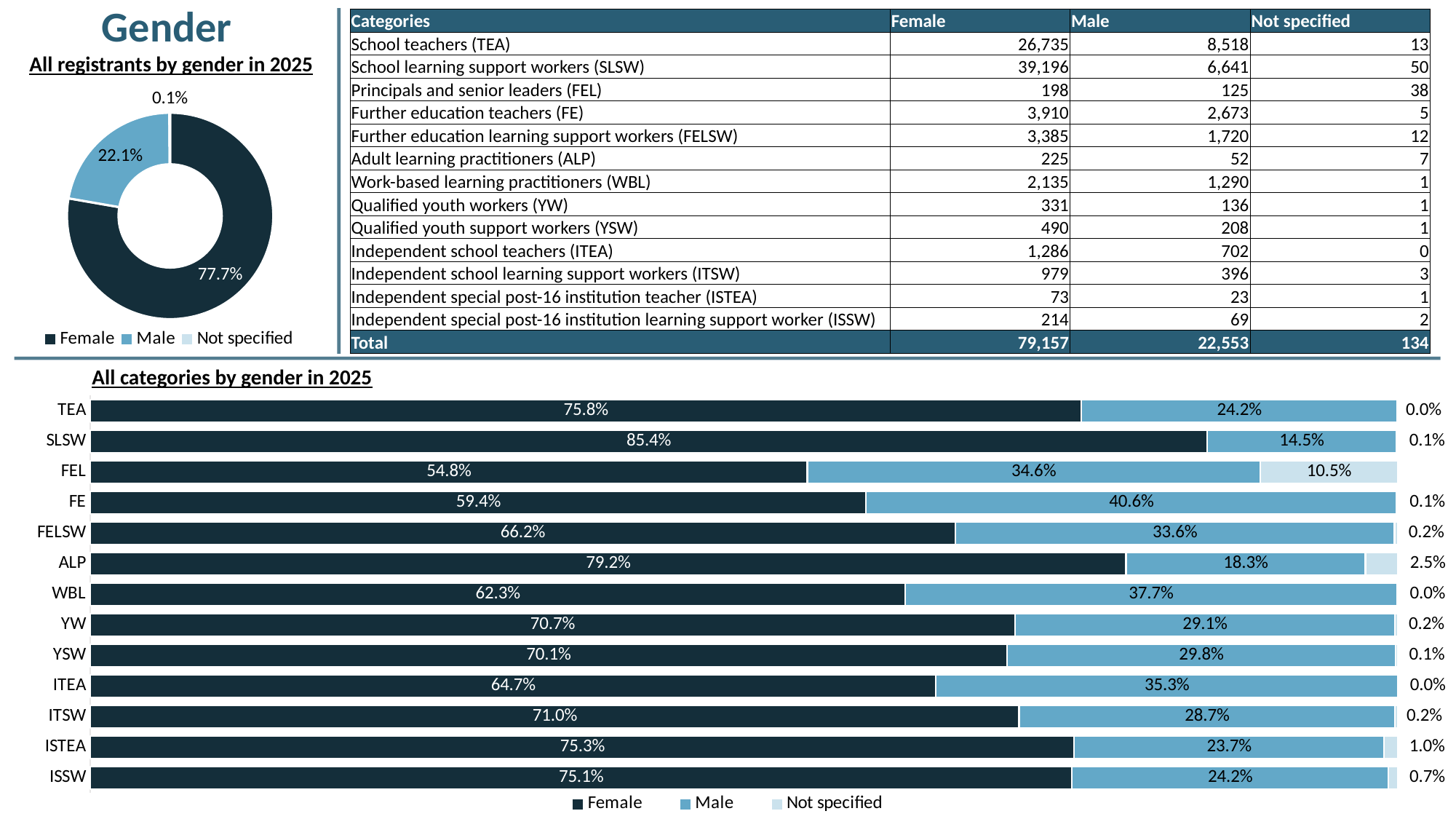

Gender

| Categories | Female | Male | Not specified |
| --- | --- | --- | --- |
| School teachers (TEA) | 26,735 | 8,518 | 13 |
| School learning support workers (SLSW) | 39,196 | 6,641 | 50 |
| Principals and senior leaders (FEL) | 198 | 125 | 38 |
| Further education teachers (FE) | 3,910 | 2,673 | 5 |
| Further education learning support workers (FELSW) | 3,385 | 1,720 | 12 |
| Adult learning practitioners (ALP) | 225 | 52 | 7 |
| Work-based learning practitioners (WBL) | 2,135 | 1,290 | 1 |
| Qualified youth workers (YW) | 331 | 136 | 1 |
| Qualified youth support workers (YSW) | 490 | 208 | 1 |
| Independent school teachers (ITEA) | 1,286 | 702 | 0 |
| Independent school learning support workers (ITSW) | 979 | 396 | 3 |
| Independent special post-16 institution teacher (ISTEA) | 73 | 23 | 1 |
| Independent special post-16 institution learning support worker (ISSW) | 214 | 69 | 2 |
| Total | 79,157 | 22,553 | 134 |

### Chart

| Category | Total |
|---|---|
| Female | 0.777237736145477 |
| Male | 0.221446526059463 |
| Not specified | 0.00131573779505911 |
All registrants by gender in 2025

### Chart

| Category | Female | Male | Not specified |
|---|---|---|---|
| TEA | 0.758095616174219 | 0.2415357568196 | 0.000368627006181591 |
| SLSW | 0.854185281234337 | 0.144725085536209 | 0.00108963322945497 |
| FEL | 0.548476454293629 | 0.346260387811634 | 0.105263157894737 |
| FE | 0.593503339404979 | 0.405737704918033 | 0.000758955676988464 |
| FELSW | 0.661520422122337 | 0.336134453781513 | 0.00234512409615009 |
| ALP | 0.792253521126761 | 0.183098591549296 | 0.0246478873239437 |
| WBL | 0.623175715119673 | 0.376532399299475 | 0.000291885580852306 |
| YW | 0.707264957264957 | 0.290598290598291 | 0.00213675213675214 |
| YSW | 0.701001430615164 | 0.297567954220315 | 0.00143061516452074 |
| ITEA | 0.646881287726358 | 0.353118712273642 | 0.0 |
| ITSW | 0.71044992743106 | 0.287373004354136 | 0.00217706821480406 |
| ISTEA | 0.752577319587629 | 0.237113402061856 | 0.0103092783505155 |
| ISSW | 0.750877192982456 | 0.242105263157895 | 0.00701754385964912 |
All categories by gender in 2025